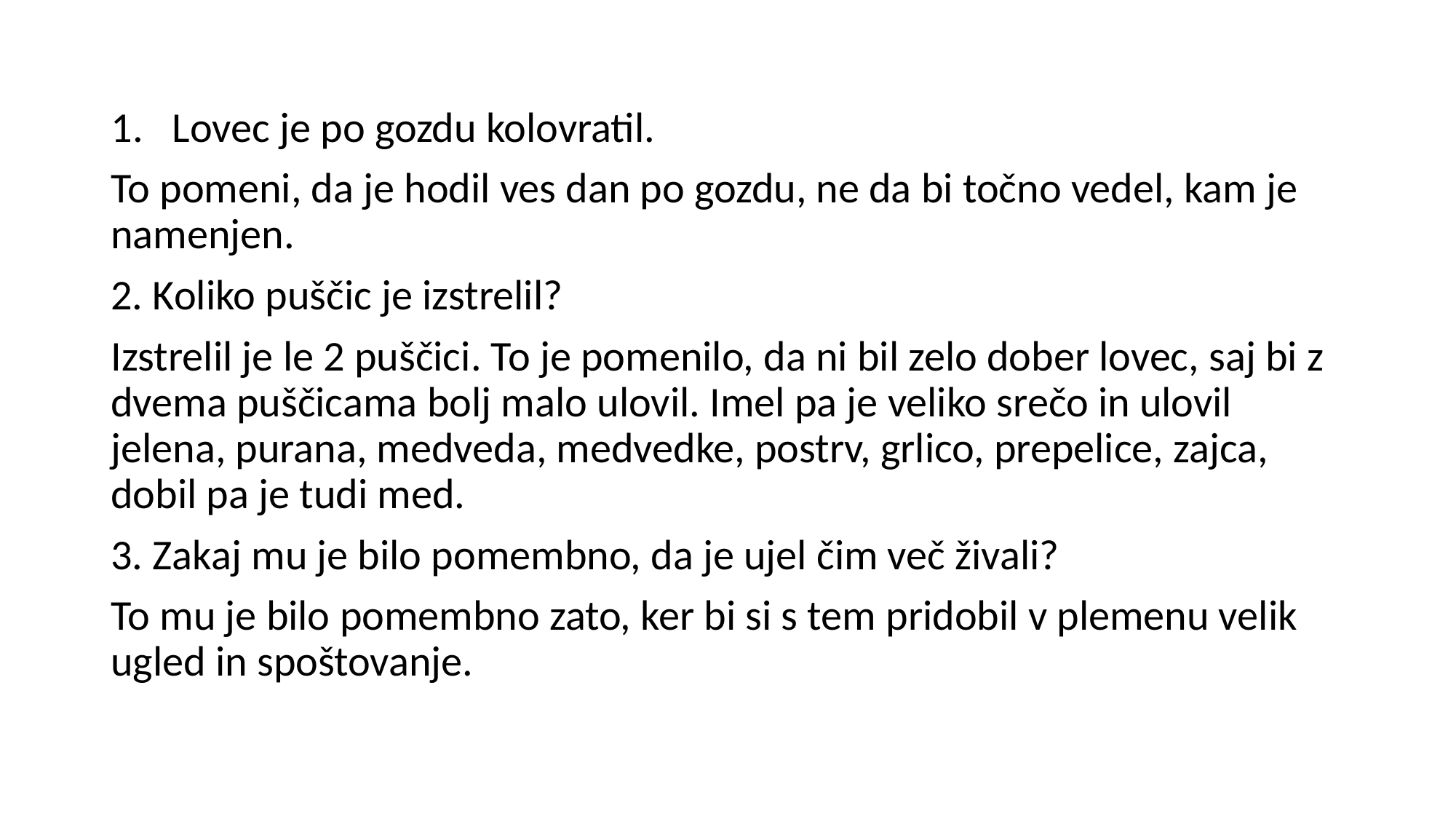

Lovec je po gozdu kolovratil.
To pomeni, da je hodil ves dan po gozdu, ne da bi točno vedel, kam je namenjen.
2. Koliko puščic je izstrelil?
Izstrelil je le 2 puščici. To je pomenilo, da ni bil zelo dober lovec, saj bi z dvema puščicama bolj malo ulovil. Imel pa je veliko srečo in ulovil jelena, purana, medveda, medvedke, postrv, grlico, prepelice, zajca, dobil pa je tudi med.
3. Zakaj mu je bilo pomembno, da je ujel čim več živali?
To mu je bilo pomembno zato, ker bi si s tem pridobil v plemenu velik ugled in spoštovanje.